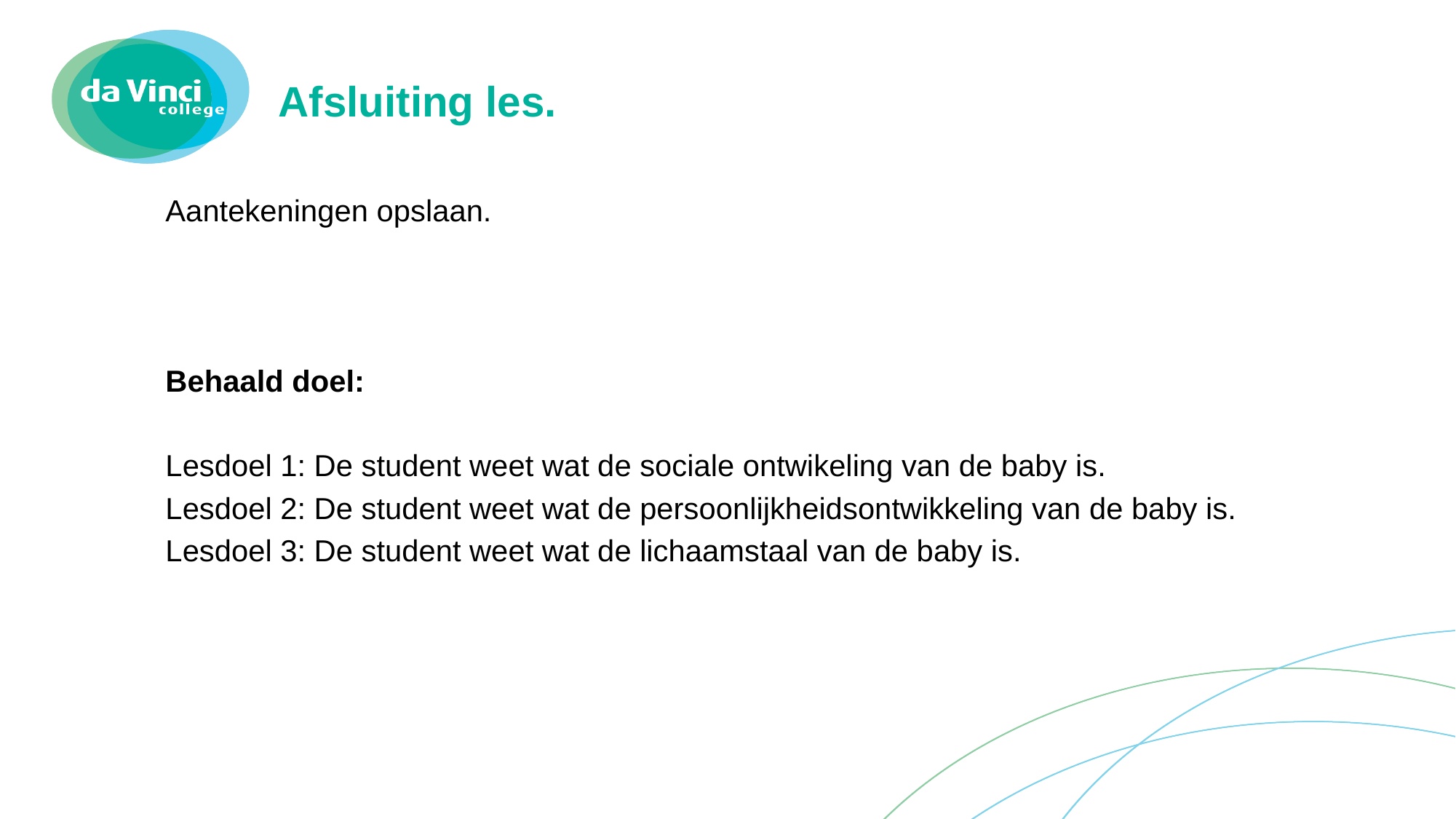

# Afsluiting les.
Aantekeningen opslaan.

Behaald doel:

Lesdoel 1: De student weet wat de sociale ontwikeling van de baby is.
Lesdoel 2: De student weet wat de persoonlijkheidsontwikkeling van de baby is.
Lesdoel 3: De student weet wat de lichaamstaal van de baby is.